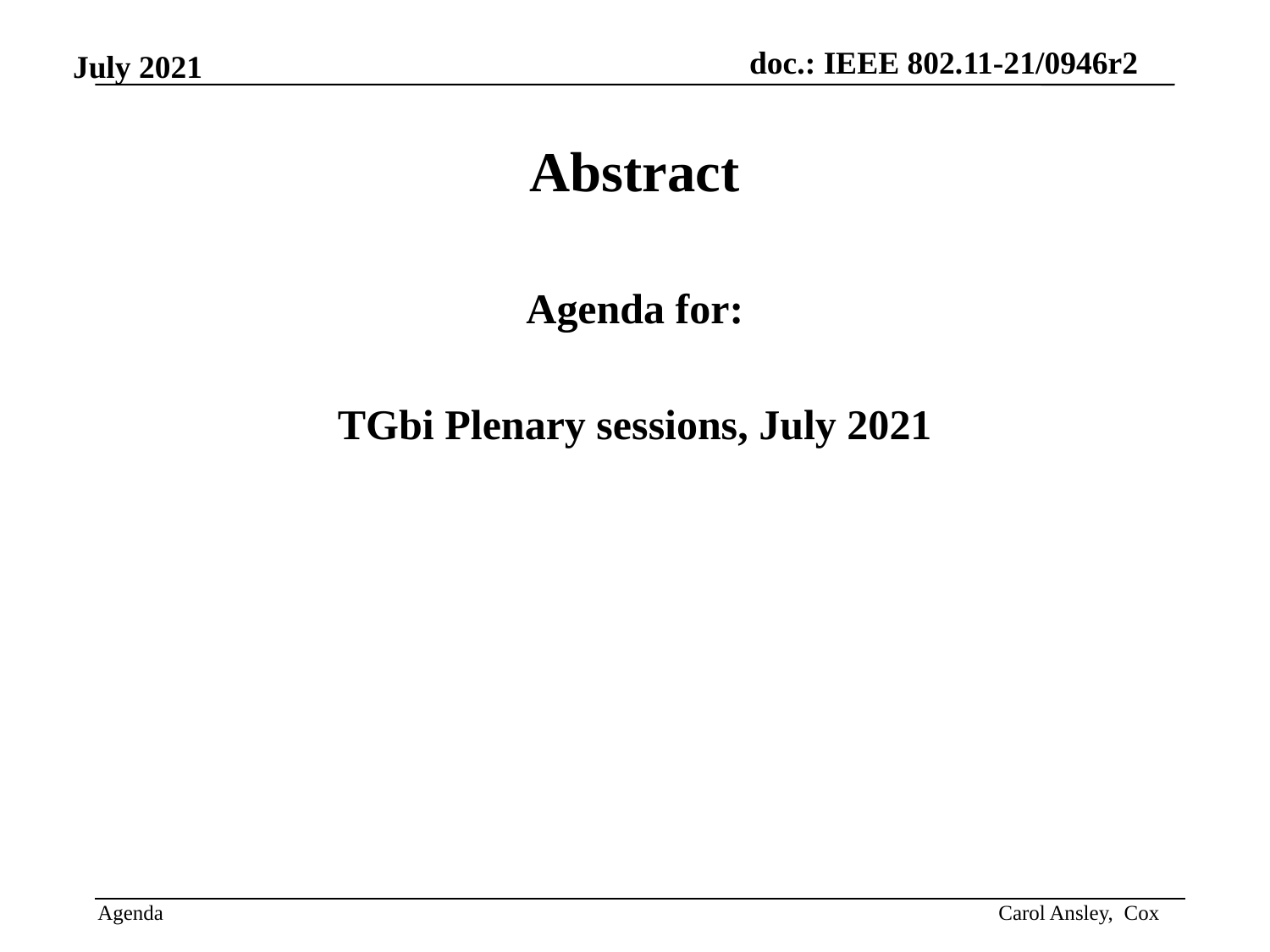

Abstract
Agenda for:

TGbi Plenary sessions, July 2021